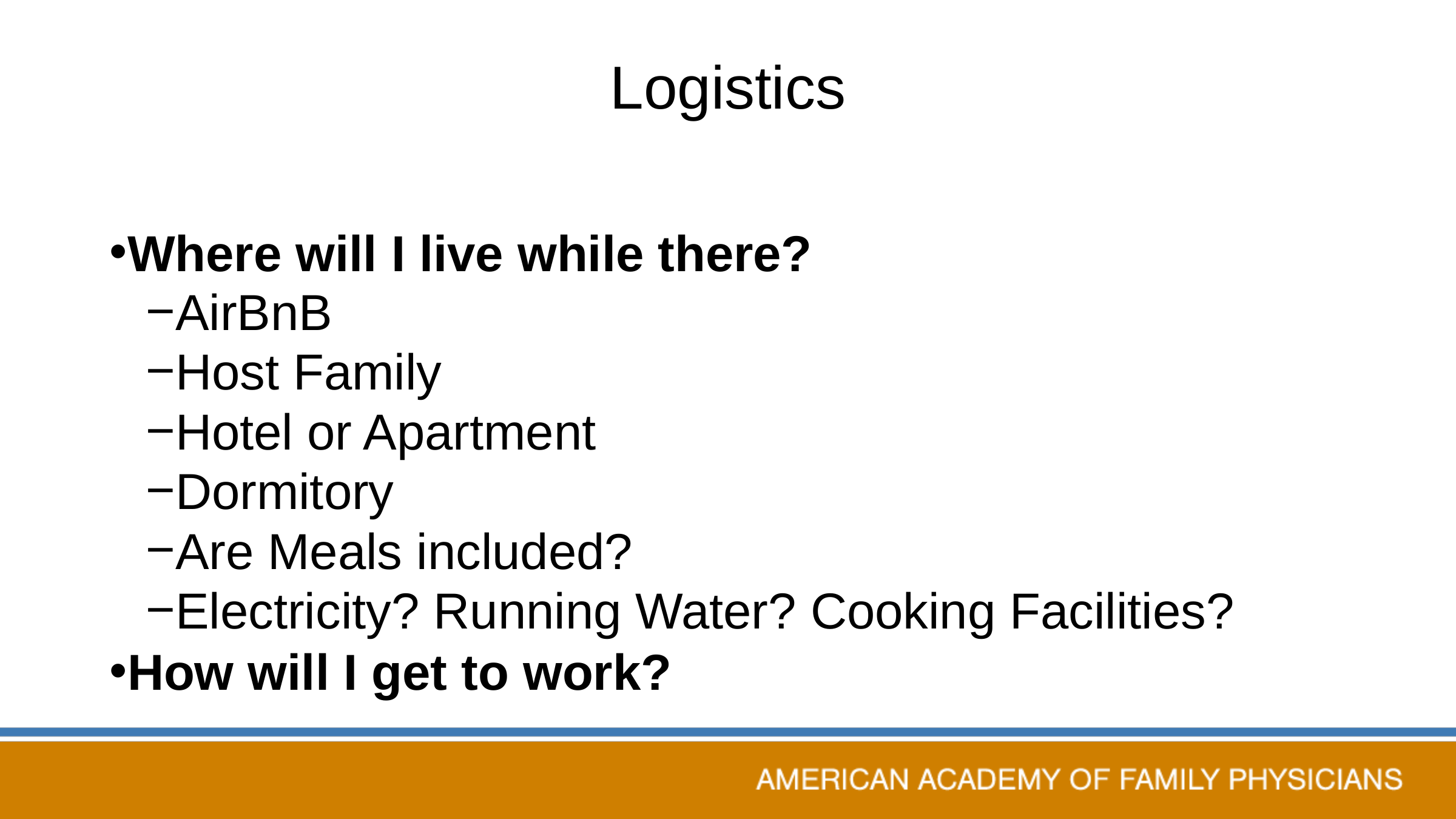

# Logistics
Where will I live while there?
AirBnB
Host Family
Hotel or Apartment
Dormitory
Are Meals included?
Electricity? Running Water? Cooking Facilities?
How will I get to work?